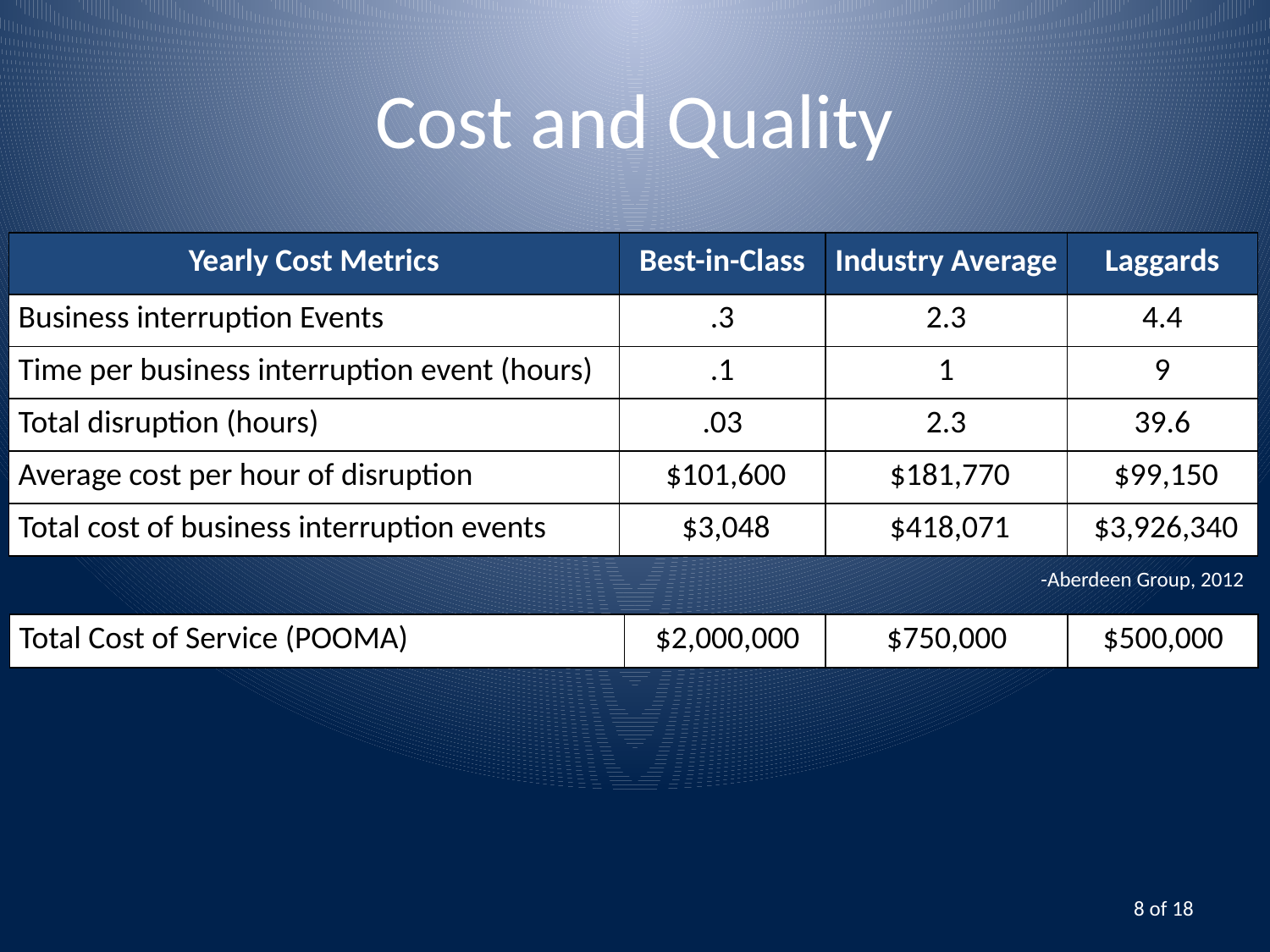

# Cost and Quality
| Yearly Cost Metrics | Best-in-Class | Industry Average | Laggards |
| --- | --- | --- | --- |
| Business interruption Events | .3 | 2.3 | 4.4 |
| Time per business interruption event (hours) | .1 | 1 | 9 |
| Total disruption (hours) | .03 | 2.3 | 39.6 |
| Average cost per hour of disruption | $101,600 | $181,770 | $99,150 |
| Total cost of business interruption events | $3,048 | $418,071 | $3,926,340 |

-Aberdeen Group, 2012
| Total Cost of Service (POOMA) | $2,000,000 | $750,000 | $500,000 |
| --- | --- | --- | --- |
8 of 18